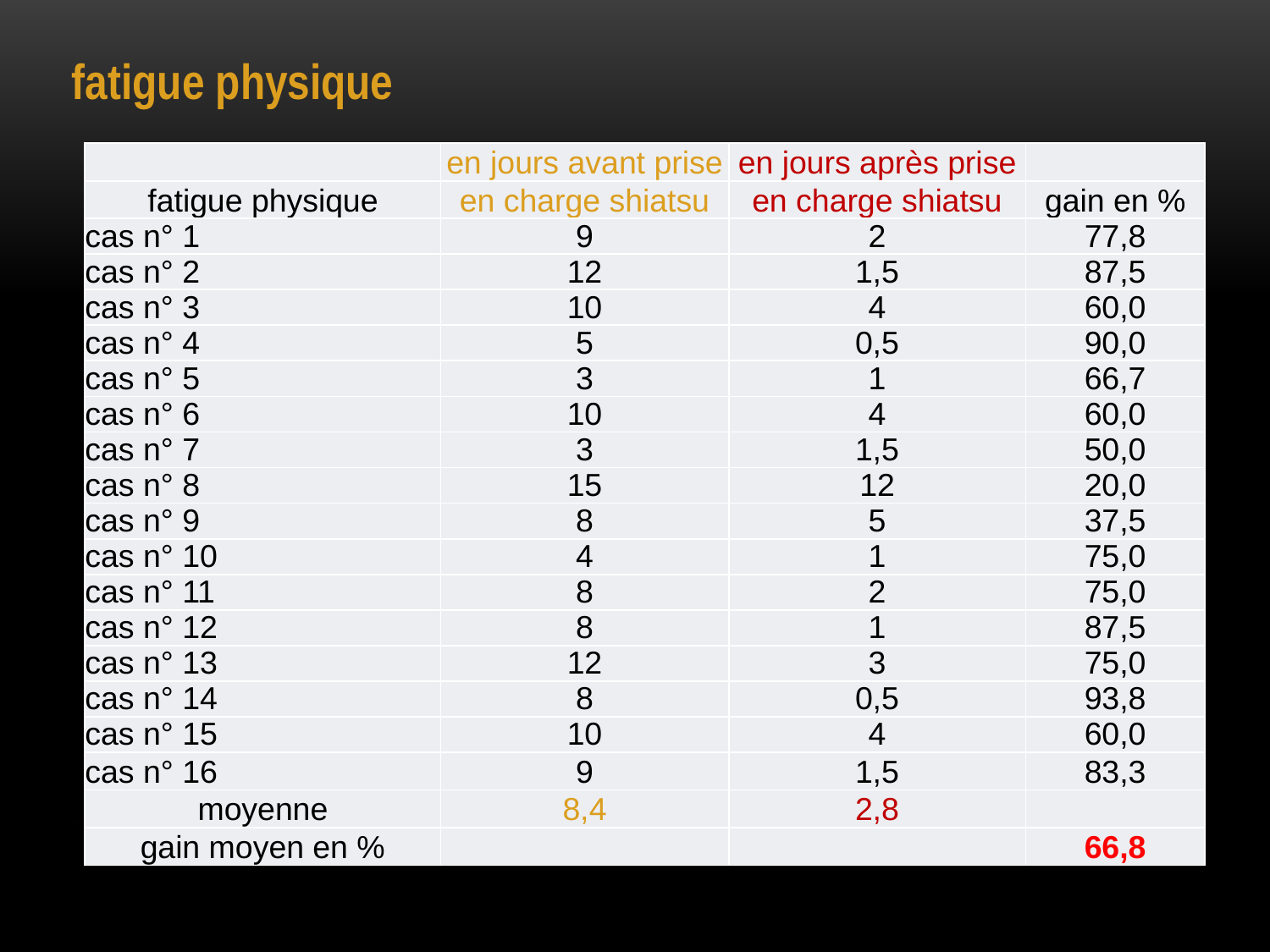

fatigue physique
|  | en jours avant prise | en jours après prise |  |
| --- | --- | --- | --- |
| fatigue physique | en charge shiatsu | en charge shiatsu | gain en % |
| cas n° 1 | 9 | 2 | 77,8 |
| cas n° 2 | 12 | 1,5 | 87,5 |
| cas n° 3 | 10 | 4 | 60,0 |
| cas n° 4 | 5 | 0,5 | 90,0 |
| cas n° 5 | 3 | 1 | 66,7 |
| cas n° 6 | 10 | 4 | 60,0 |
| cas n° 7 | 3 | 1,5 | 50,0 |
| cas n° 8 | 15 | 12 | 20,0 |
| cas n° 9 | 8 | 5 | 37,5 |
| cas n° 10 | 4 | 1 | 75,0 |
| cas n° 11 | 8 | 2 | 75,0 |
| cas n° 12 | 8 | 1 | 87,5 |
| cas n° 13 | 12 | 3 | 75,0 |
| cas n° 14 | 8 | 0,5 | 93,8 |
| cas n° 15 | 10 | 4 | 60,0 |
| cas n° 16 | 9 | 1,5 | 83,3 |
| moyenne | 8,4 | 2,8 |  |
| gain moyen en % |  |  | 66,8 |